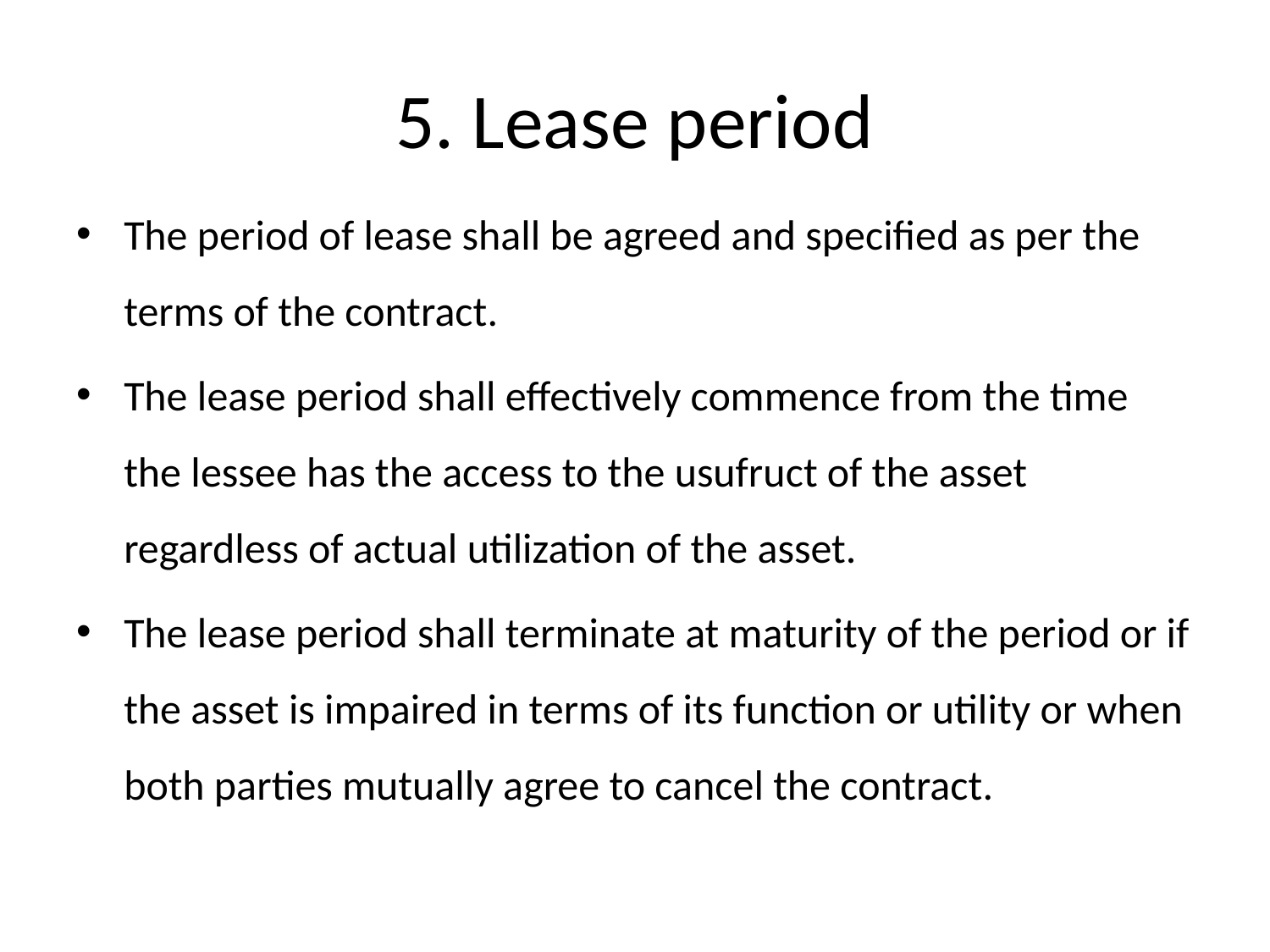

# 5. Lease period
The period of lease shall be agreed and specified as per the terms of the contract.
The lease period shall effectively commence from the time the lessee has the access to the usufruct of the asset regardless of actual utilization of the asset.
The lease period shall terminate at maturity of the period or if the asset is impaired in terms of its function or utility or when both parties mutually agree to cancel the contract.